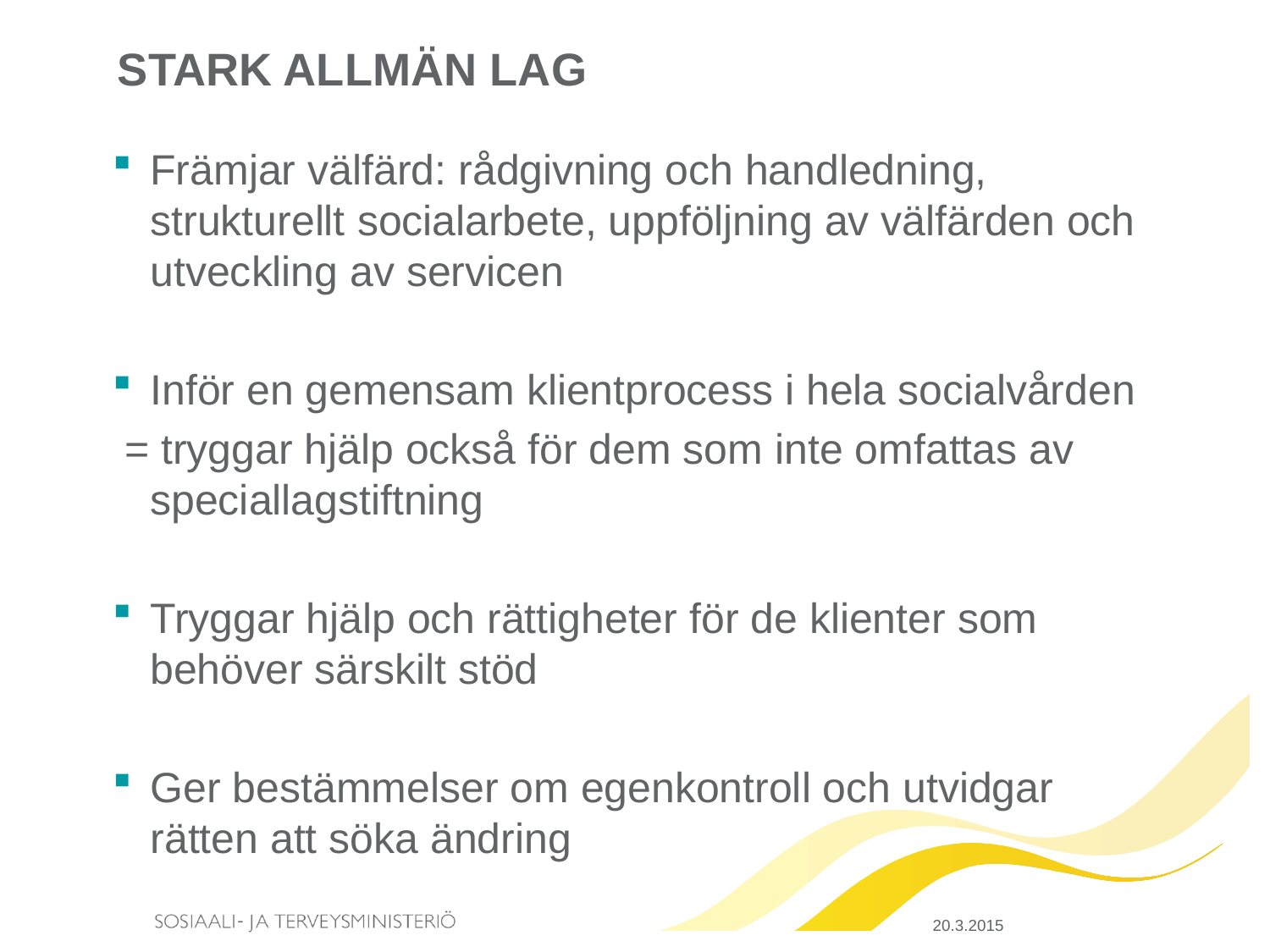

# STARK ALLMÄN LAG
Främjar välfärd: rådgivning och handledning, strukturellt socialarbete, uppföljning av välfärden och utveckling av servicen

Inför en gemensam klientprocess i hela socialvården
 = tryggar hjälp också för dem som inte omfattas av speciallagstiftning

Tryggar hjälp och rättigheter för de klienter som behöver särskilt stöd

Ger bestämmelser om egenkontroll och utvidgar rätten att söka ändring
20.3.2015